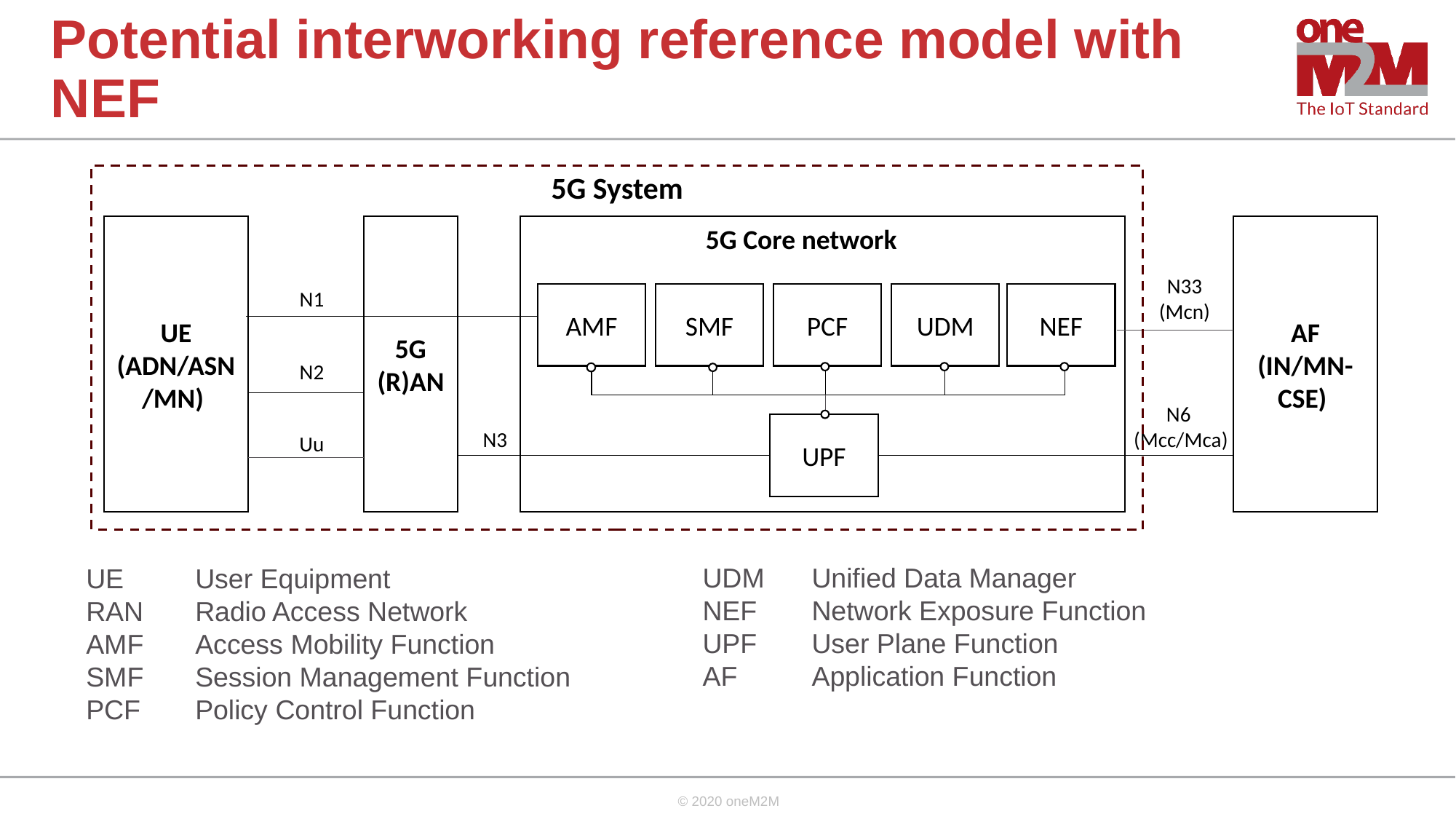

# Potential interworking reference model with NEF
5G System

UE (ADN/ASN/MN)
5G
(R)AN

AF
(IN/MN-CSE)
5G Core network
N33
(Mcn)
N1
AMF
SMF
PCF
UDM
NEF
N2

N6
 (Mcc/Mca)

UPF
N3
Uu
UDM	Unified Data Manager
NEF	Network Exposure Function
UPF	User Plane Function
AF	Application Function
UE	User Equipment
RAN	Radio Access Network
AMF	Access Mobility Function
SMF	Session Management Function
PCF	Policy Control Function